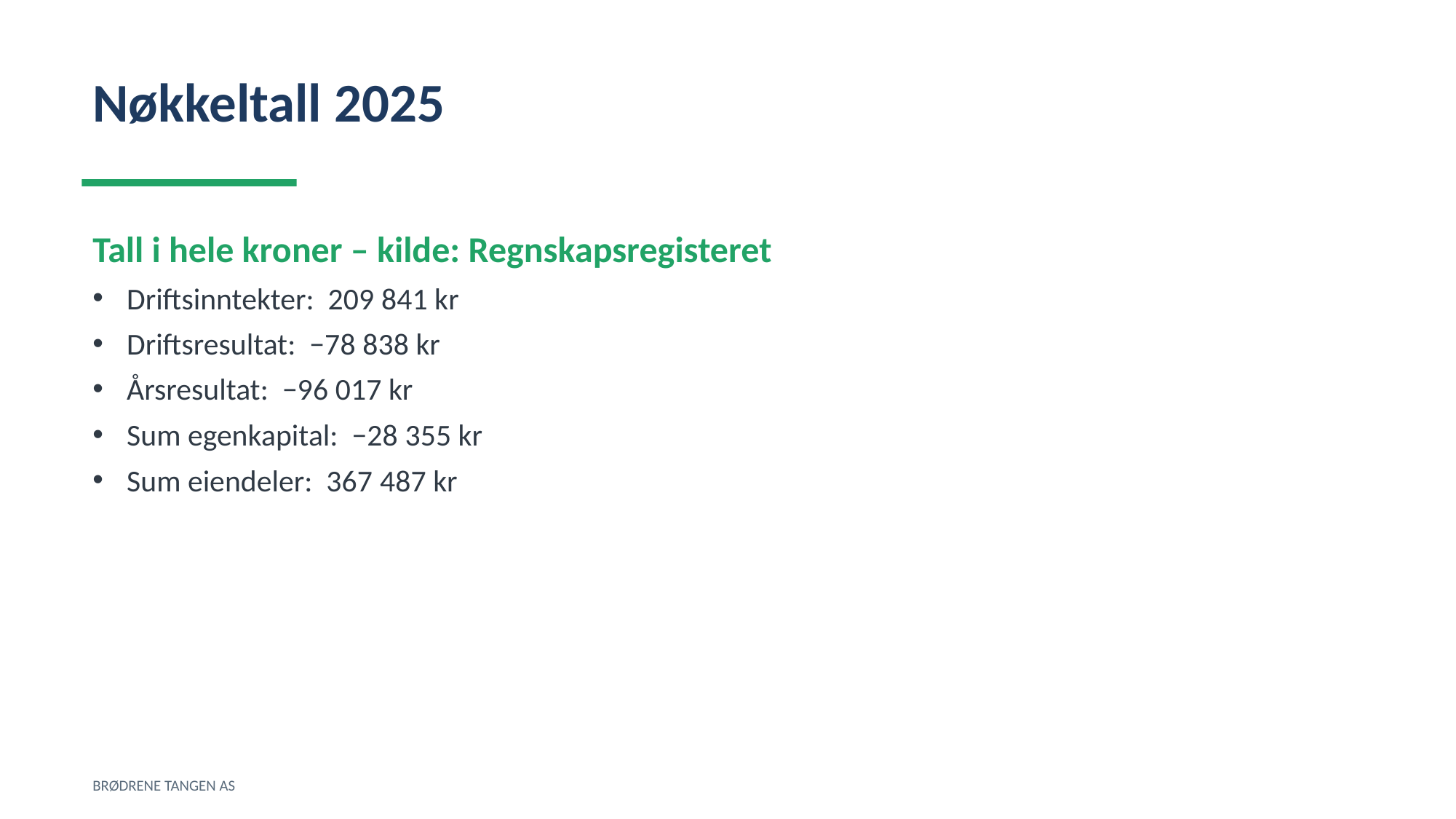

Nøkkeltall 2025

Tall i hele kroner – kilde: Regnskapsregisteret
Driftsinntekter:  209 841 kr
Driftsresultat:  −78 838 kr
Årsresultat:  −96 017 kr
Sum egenkapital:  −28 355 kr
Sum eiendeler:  367 487 kr
BRØDRENE TANGEN AS